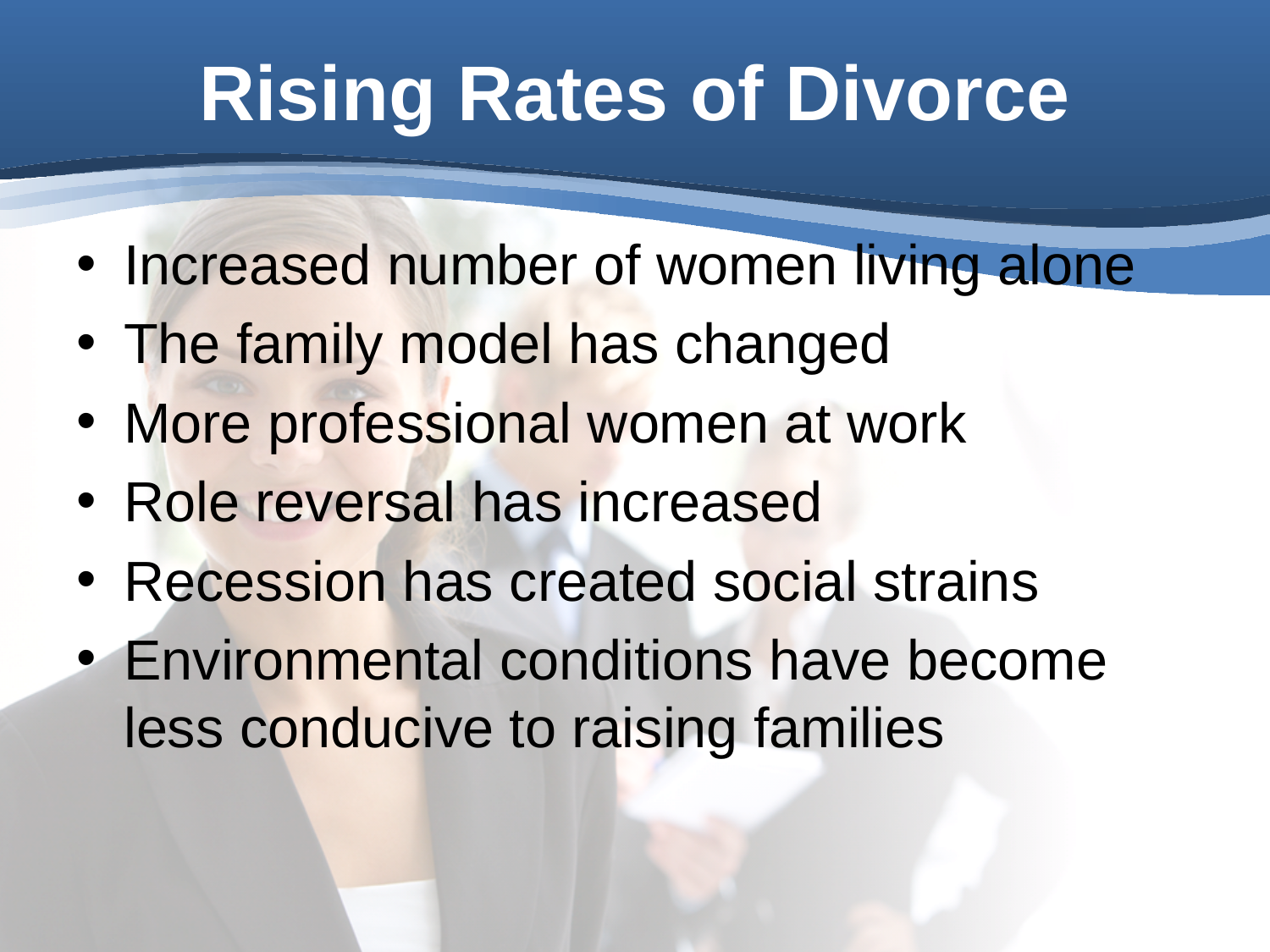

# Rising Rates of Divorce
Increased number of women living alone
The family model has changed
More professional women at work
Role reversal has increased
Recession has created social strains
Environmental conditions have become less conducive to raising families